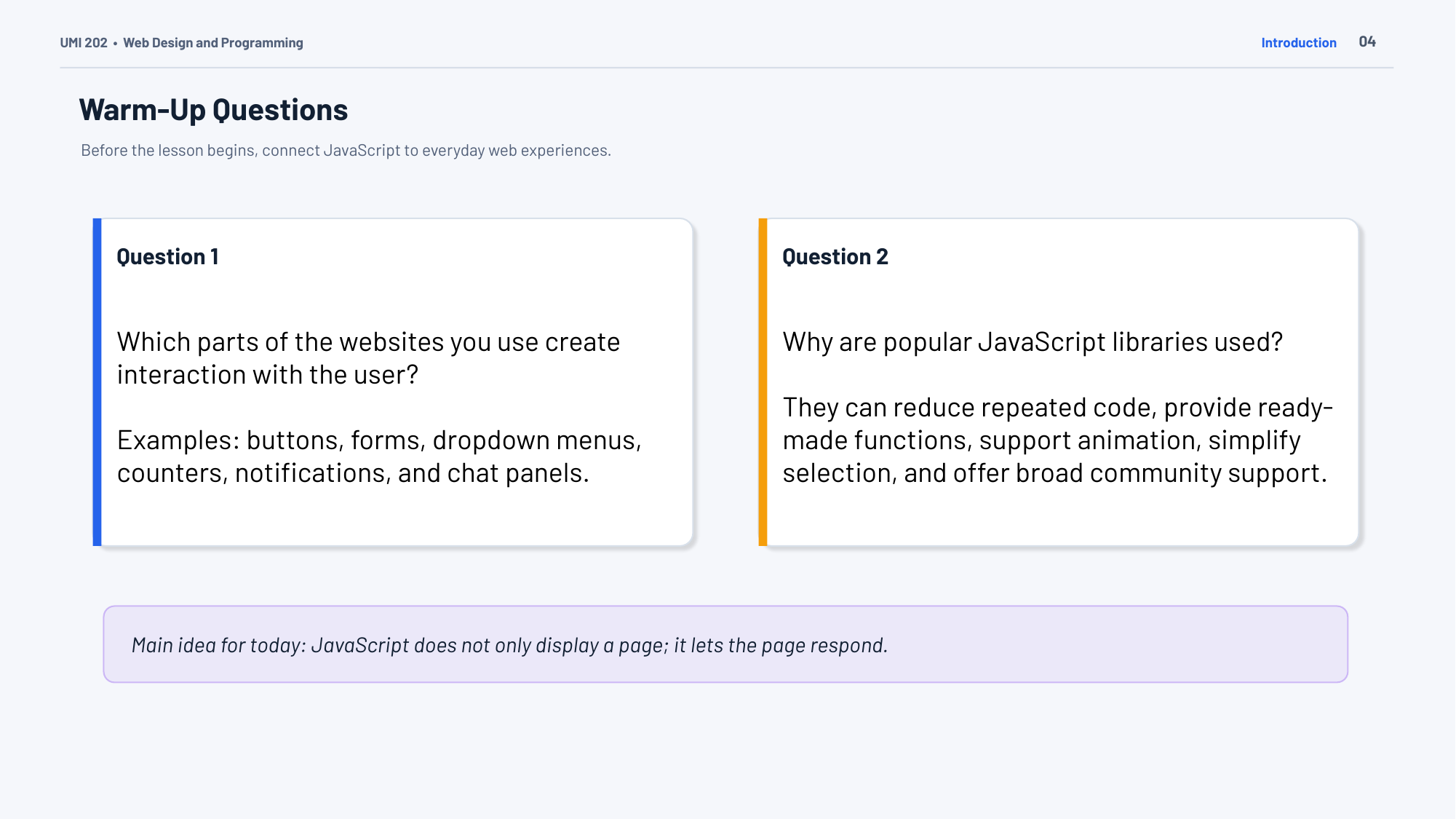

04
UMI 202  •  Web Design and Programming
Introduction

Warm-Up Questions
Before the lesson begins, connect JavaScript to everyday web experiences.

Question 1
Question 2
Which parts of the websites you use create interaction with the user?

Examples: buttons, forms, dropdown menus, counters, notifications, and chat panels.
Why are popular JavaScript libraries used?

They can reduce repeated code, provide ready-made functions, support animation, simplify selection, and offer broad community support.

Main idea for today: JavaScript does not only display a page; it lets the page respond.